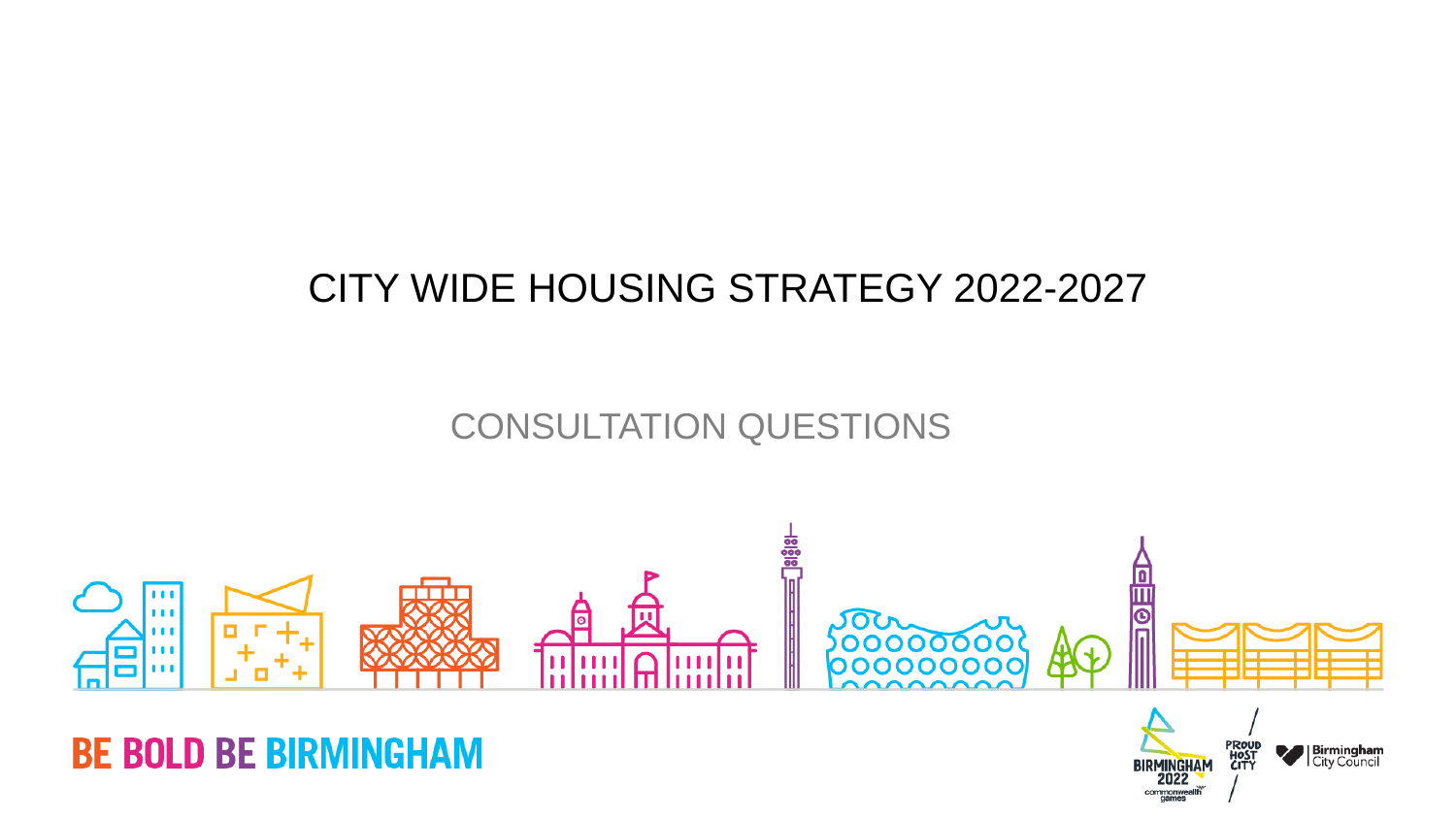

# City Wide Housing Strategy 2022-2027

CONSULTATION QUESTIONS